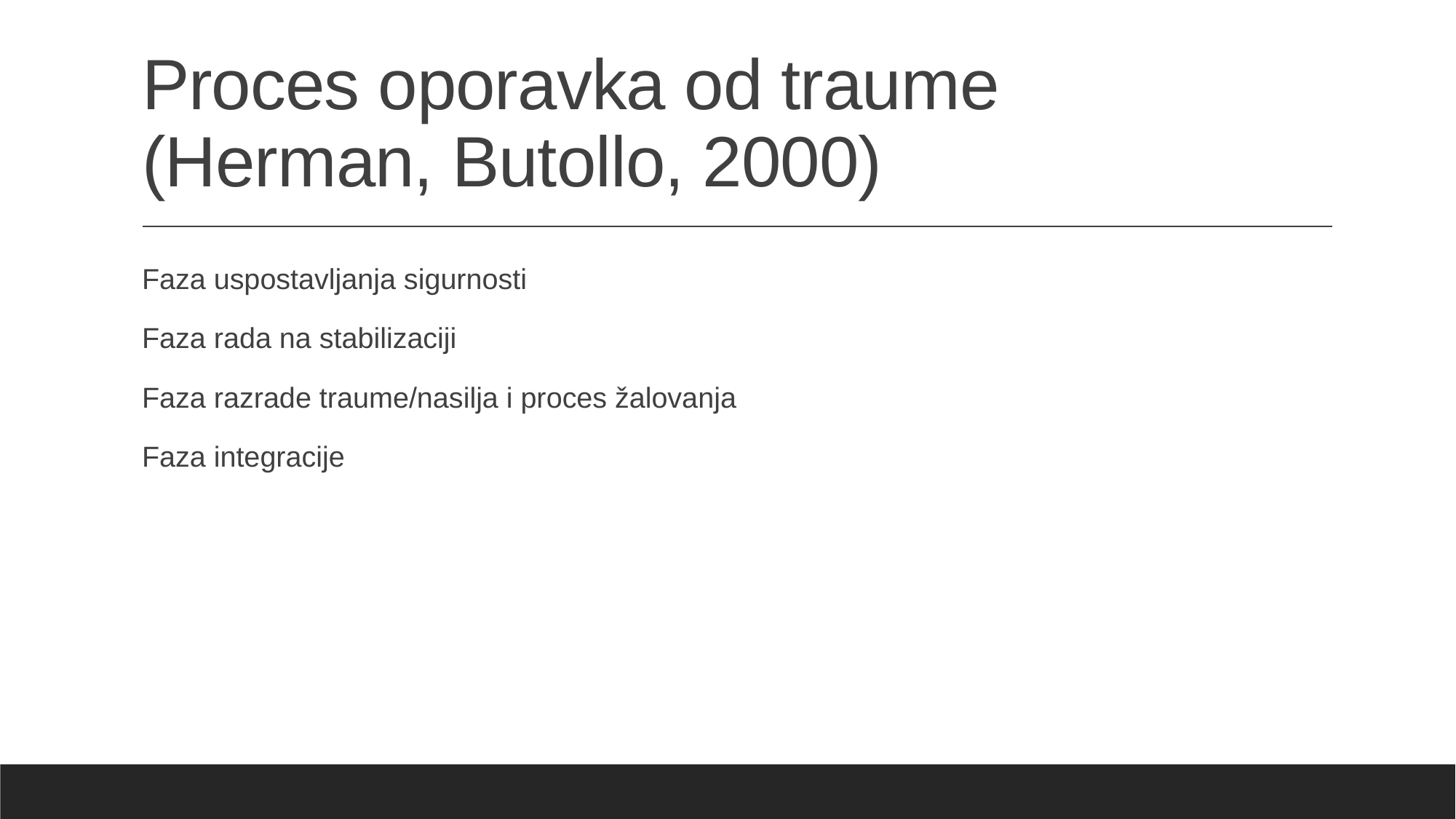

# Proces oporavka od traume (Herman, Butollo, 2000)
Faza uspostavljanja sigurnosti
Faza rada na stabilizaciji
Faza razrade traume/nasilja i proces žalovanja
Faza integracije